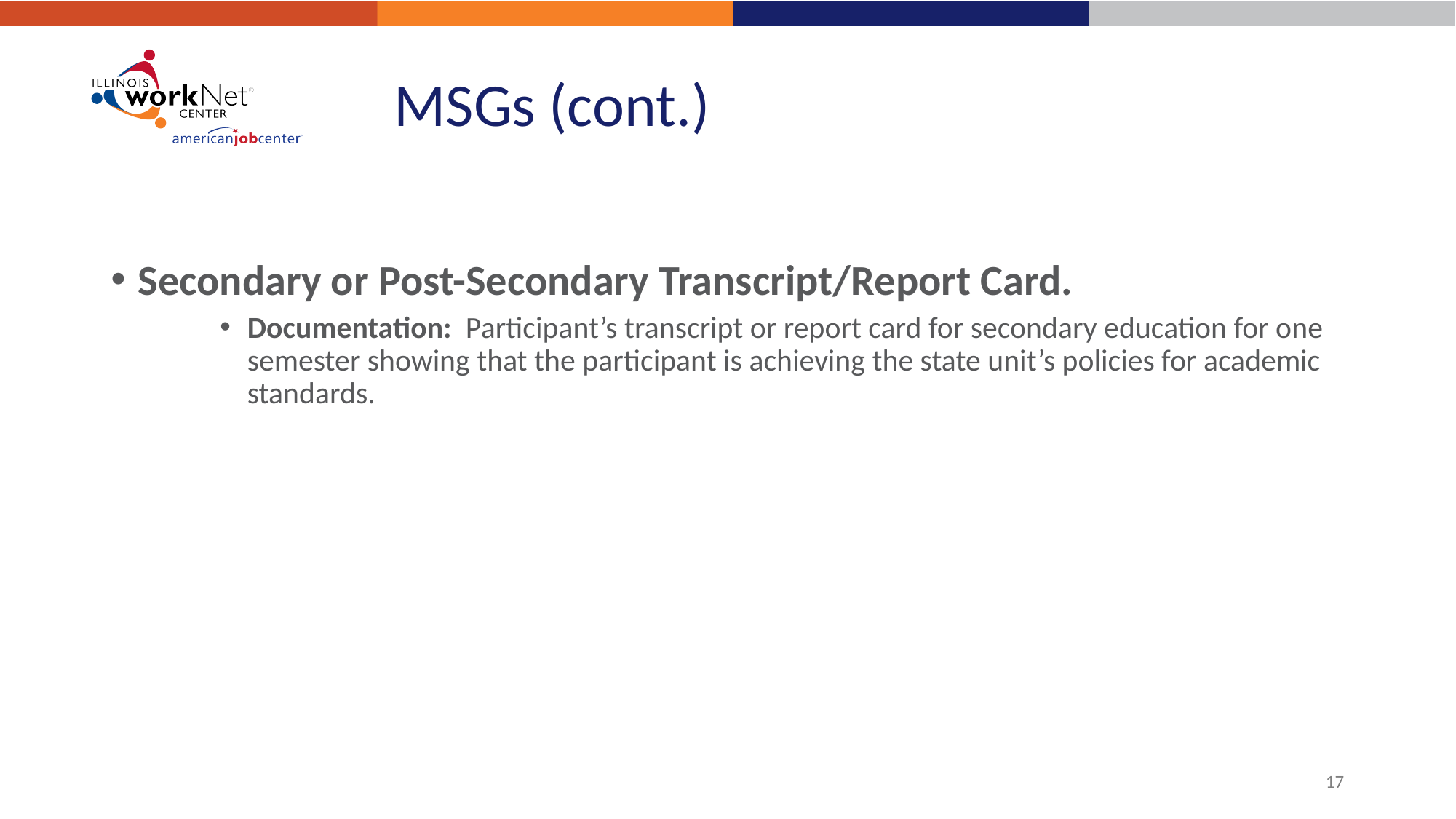

# MSGs (cont.)
Secondary or Post-Secondary Transcript/Report Card.
Documentation:  Participant’s transcript or report card for secondary education for one semester showing that the participant is achieving the state unit’s policies for academic standards.

17